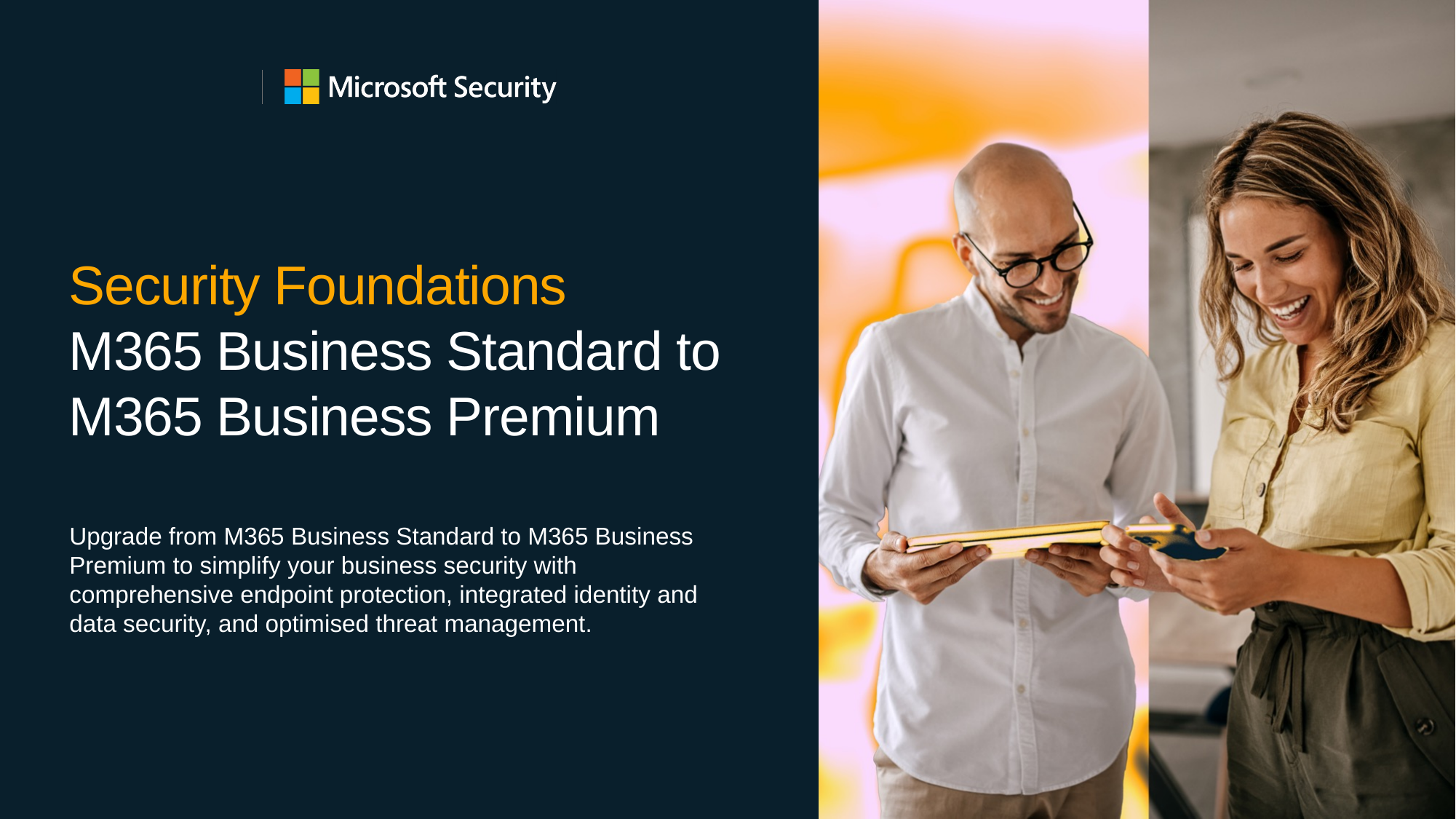

# Security Foundations M365 Business Standard to M365 Business Premium
Upgrade from M365 Business Standard to M365 Business Premium to simplify your business security with comprehensive endpoint protection, integrated identity and data security, and optimised threat management.